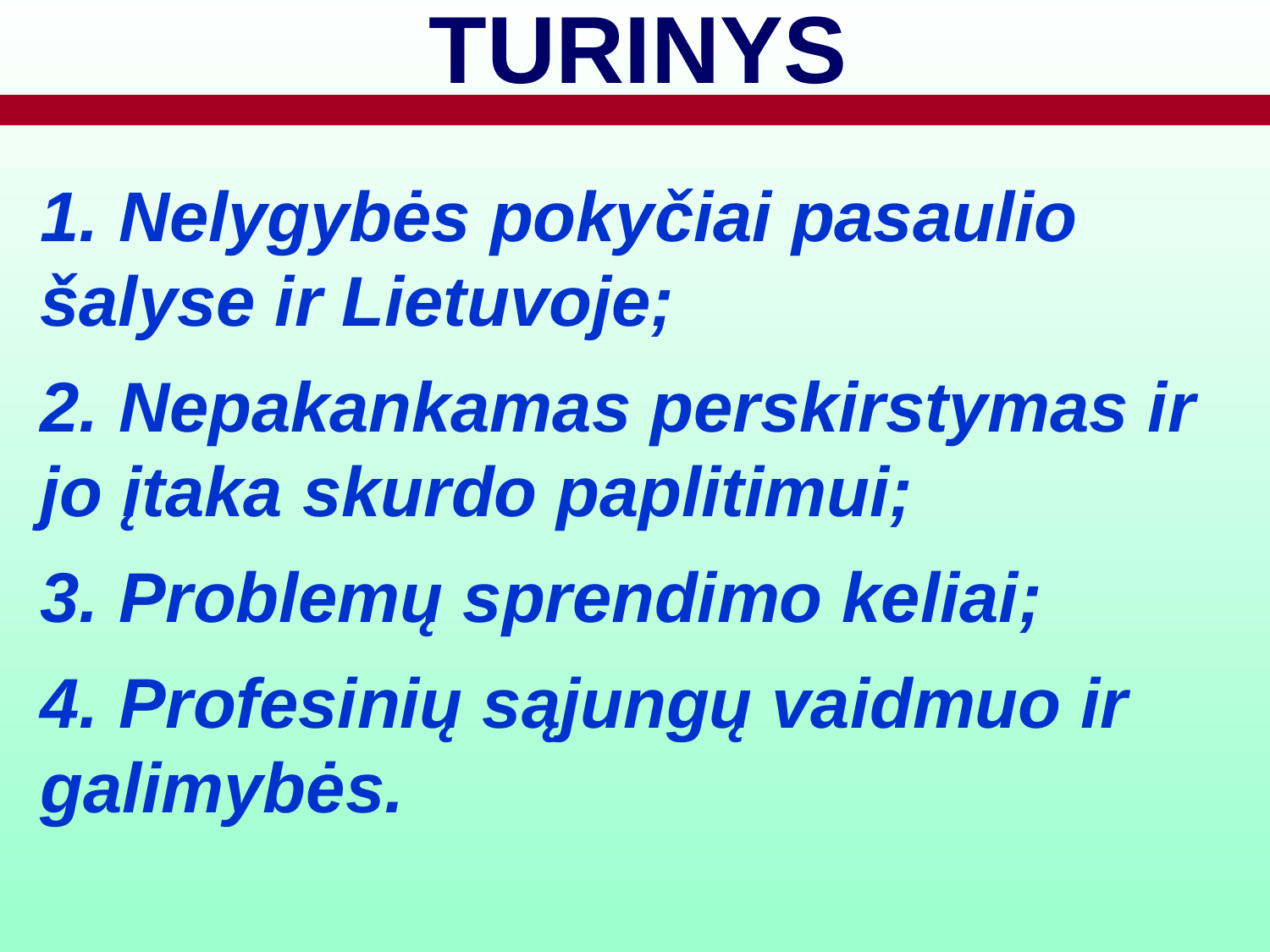

# TURINYS

1. Nelygybės pokyčiai pasaulio šalyse ir Lietuvoje;
2. Nepakankamas perskirstymas ir jo įtaka skurdo paplitimui;
3. Problemų sprendimo keliai;
4. Profesinių sąjungų vaidmuo ir galimybės.